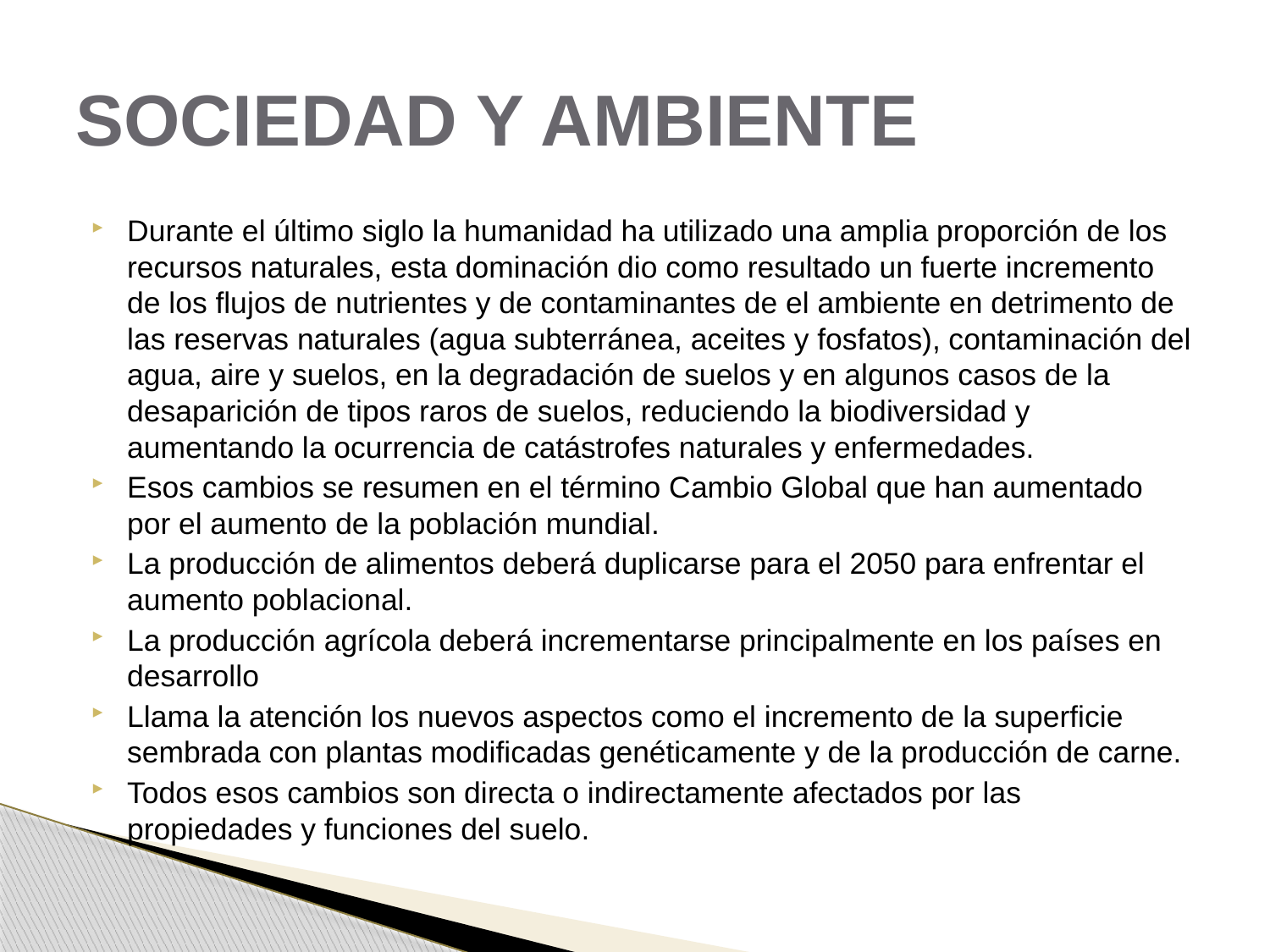

# SOCIEDAD Y AMBIENTE
Durante el último siglo la humanidad ha utilizado una amplia proporción de los recursos naturales, esta dominación dio como resultado un fuerte incremento de los flujos de nutrientes y de contaminantes de el ambiente en detrimento de las reservas naturales (agua subterránea, aceites y fosfatos), contaminación del agua, aire y suelos, en la degradación de suelos y en algunos casos de la desaparición de tipos raros de suelos, reduciendo la biodiversidad y aumentando la ocurrencia de catástrofes naturales y enfermedades.
Esos cambios se resumen en el término Cambio Global que han aumentado por el aumento de la población mundial.
La producción de alimentos deberá duplicarse para el 2050 para enfrentar el aumento poblacional.
La producción agrícola deberá incrementarse principalmente en los países en desarrollo
Llama la atención los nuevos aspectos como el incremento de la superficie sembrada con plantas modificadas genéticamente y de la producción de carne.
Todos esos cambios son directa o indirectamente afectados por las propiedades y funciones del suelo.